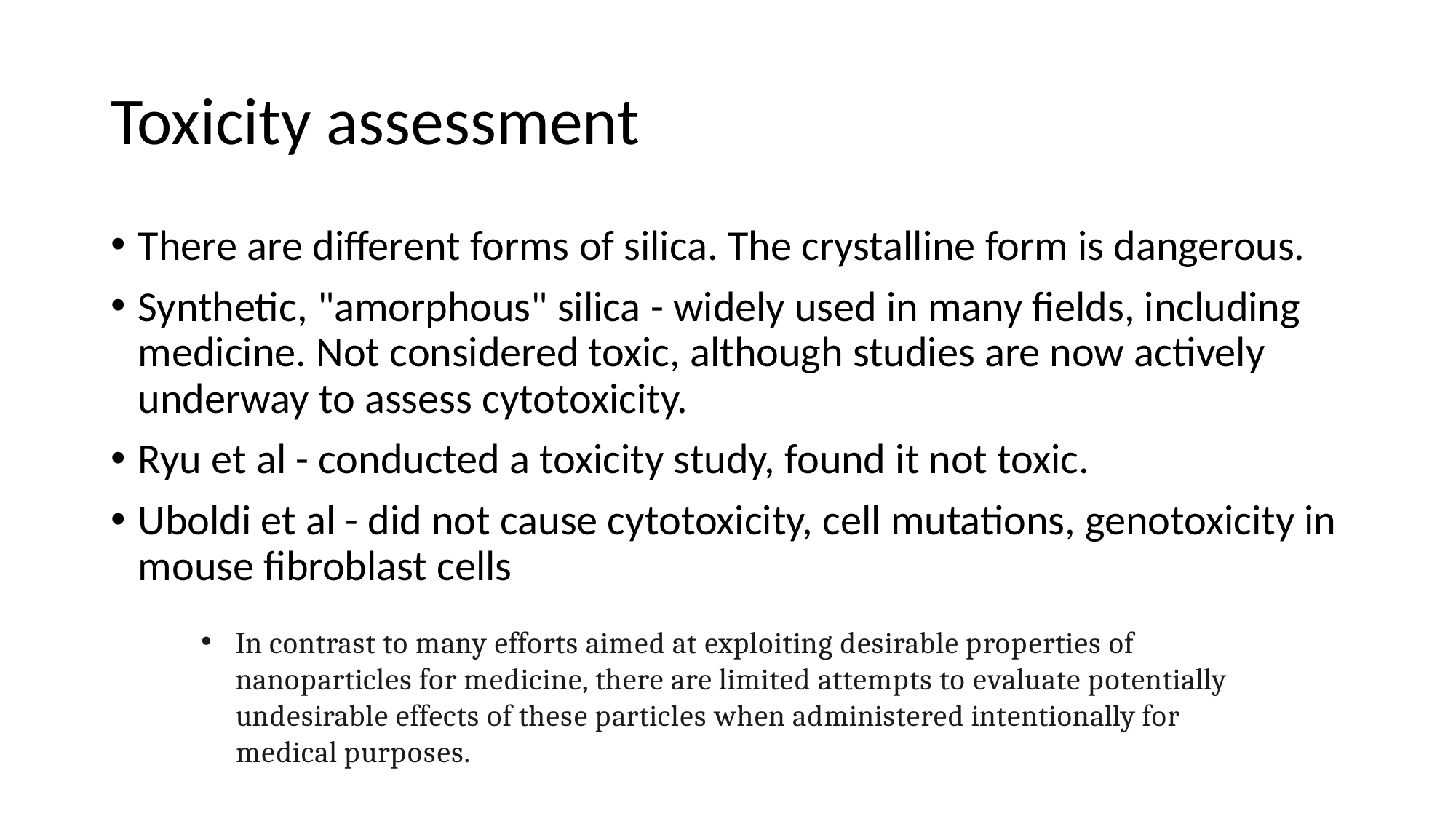

# Toxicity assessment
There are different forms of silica. The crystalline form is dangerous.
Synthetic, "amorphous" silica - widely used in many fields, including medicine. Not considered toxic, although studies are now actively underway to assess cytotoxicity.
Ryu et al - conducted a toxicity study, found it not toxic.
Uboldi et al - did not cause cytotoxicity, cell mutations, genotoxicity in mouse fibroblast cells
In contrast to many efforts aimed at exploiting desirable properties of nanoparticles for medicine, there are limited attempts to evaluate potentially undesirable effects of these particles when administered intentionally for medical purposes.